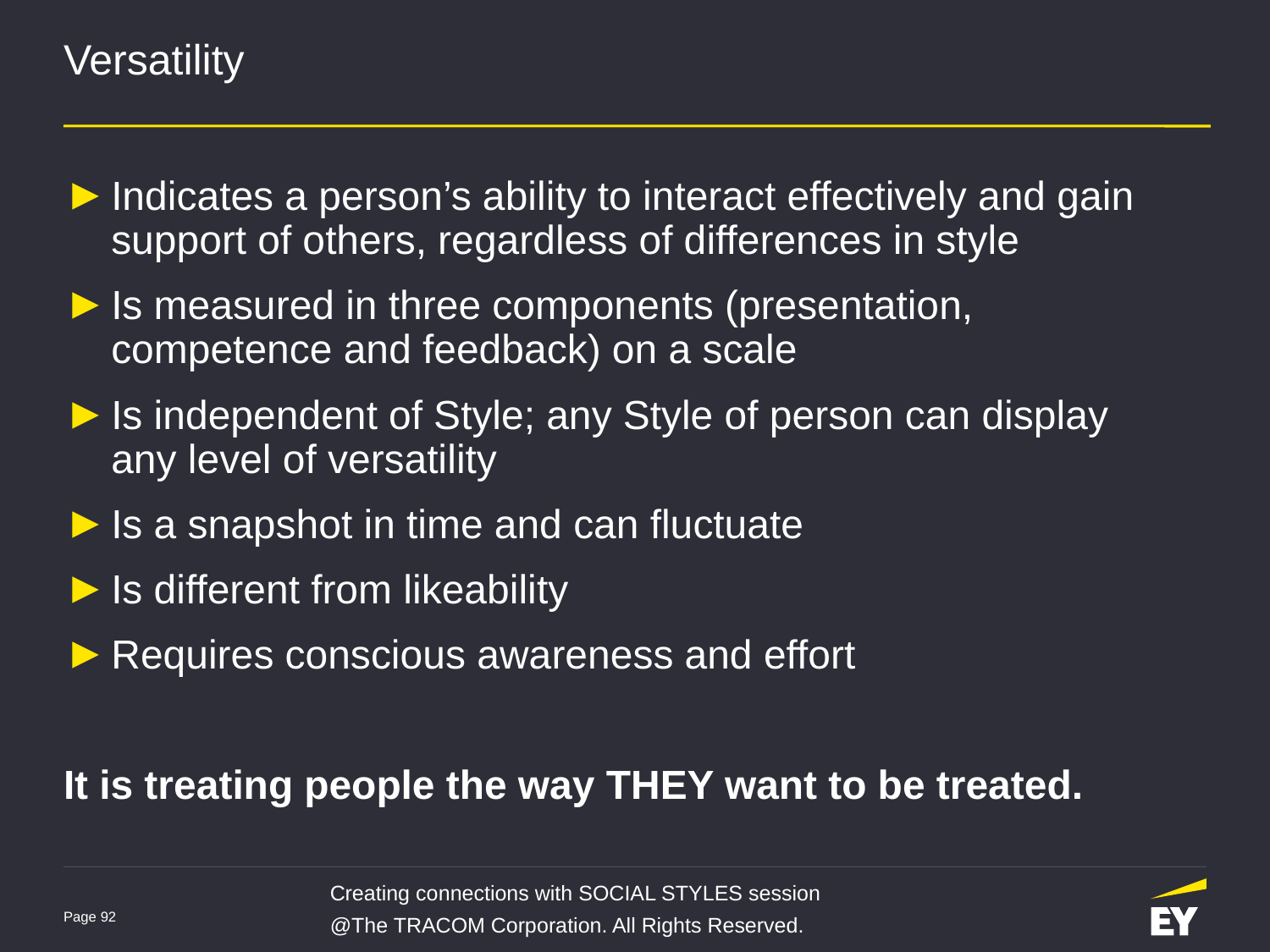

# Versatility
Indicates a person’s ability to interact effectively and gain support of others, regardless of differences in style
Is measured in three components (presentation, competence and feedback) on a scale
Is independent of Style; any Style of person can display any level of versatility
Is a snapshot in time and can fluctuate
Is different from likeability
Requires conscious awareness and effort

It is treating people the way THEY want to be treated.
Creating connections with SOCIAL STYLES session
@The TRACOM Corporation. All Rights Reserved.